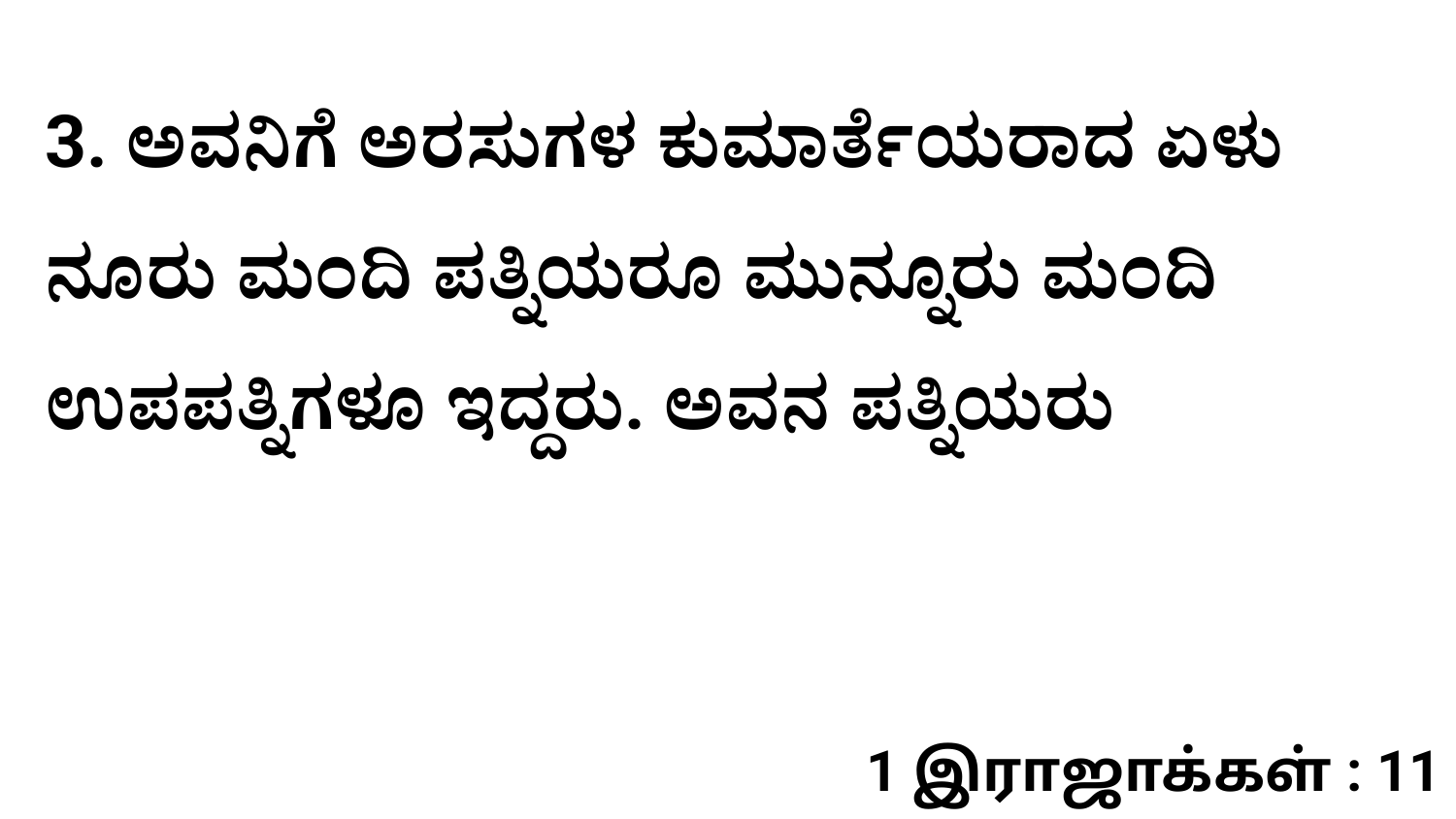

3. ಅವನಿಗೆ ಅರಸುಗಳ ಕುಮಾರ್ತೆಯರಾದ ಏಳು ನೂರು ಮಂದಿ ಪತ್ನಿಯರೂ ಮುನ್ನೂರು ಮಂದಿ ಉಪಪತ್ನಿಗಳೂ ಇದ್ದರು. ಅವನ ಪತ್ನಿಯರು
1 இராஜாக்கள் : 11